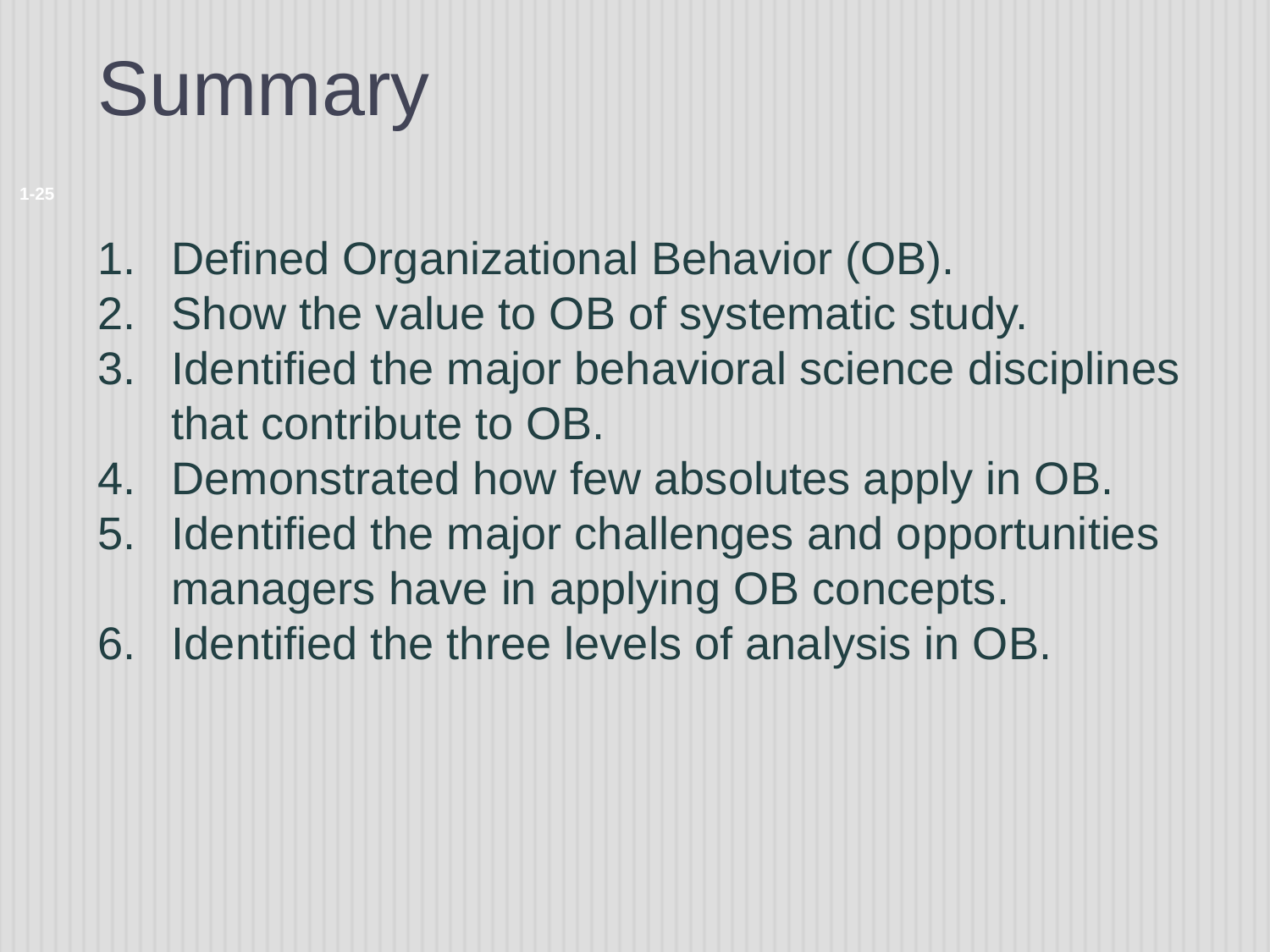

1-25
Summary
Defined Organizational Behavior (OB).
Show the value to OB of systematic study.
Identified the major behavioral science disciplines that contribute to OB.
Demonstrated how few absolutes apply in OB.
Identified the major challenges and opportunities managers have in applying OB concepts.
Identified the three levels of analysis in OB.